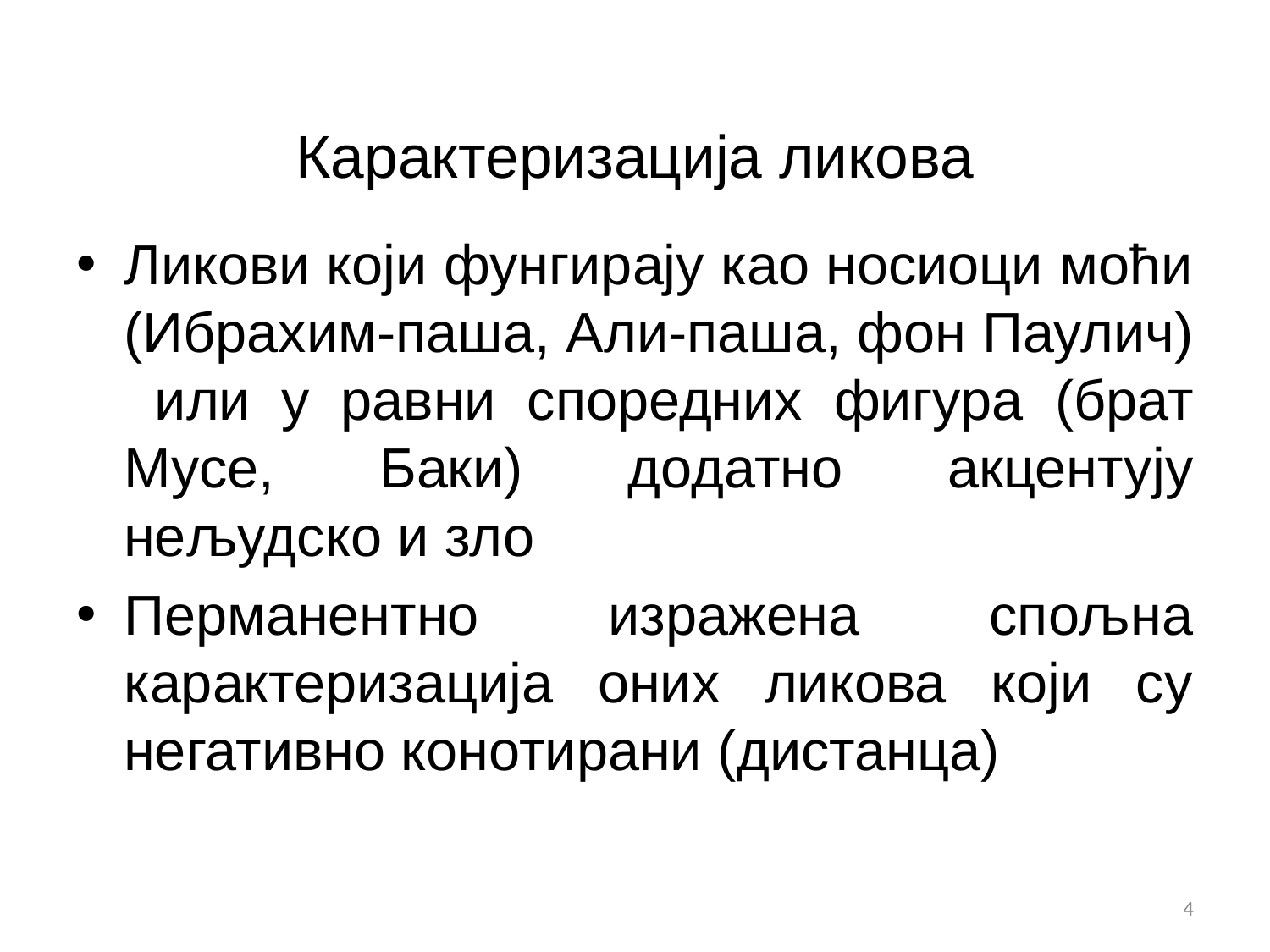

# Карактеризација ликова
Ликови који фунгирају као носиоци моћи (Ибрахим-паша, Али-паша, фон Паулич)  или у равни споредних фигура (брат Мусе, Баки) додатно акцентују нељудско и зло
Перманентно изражена спољна карактеризација оних ликова који су негативно конотирани (дистанца)
4